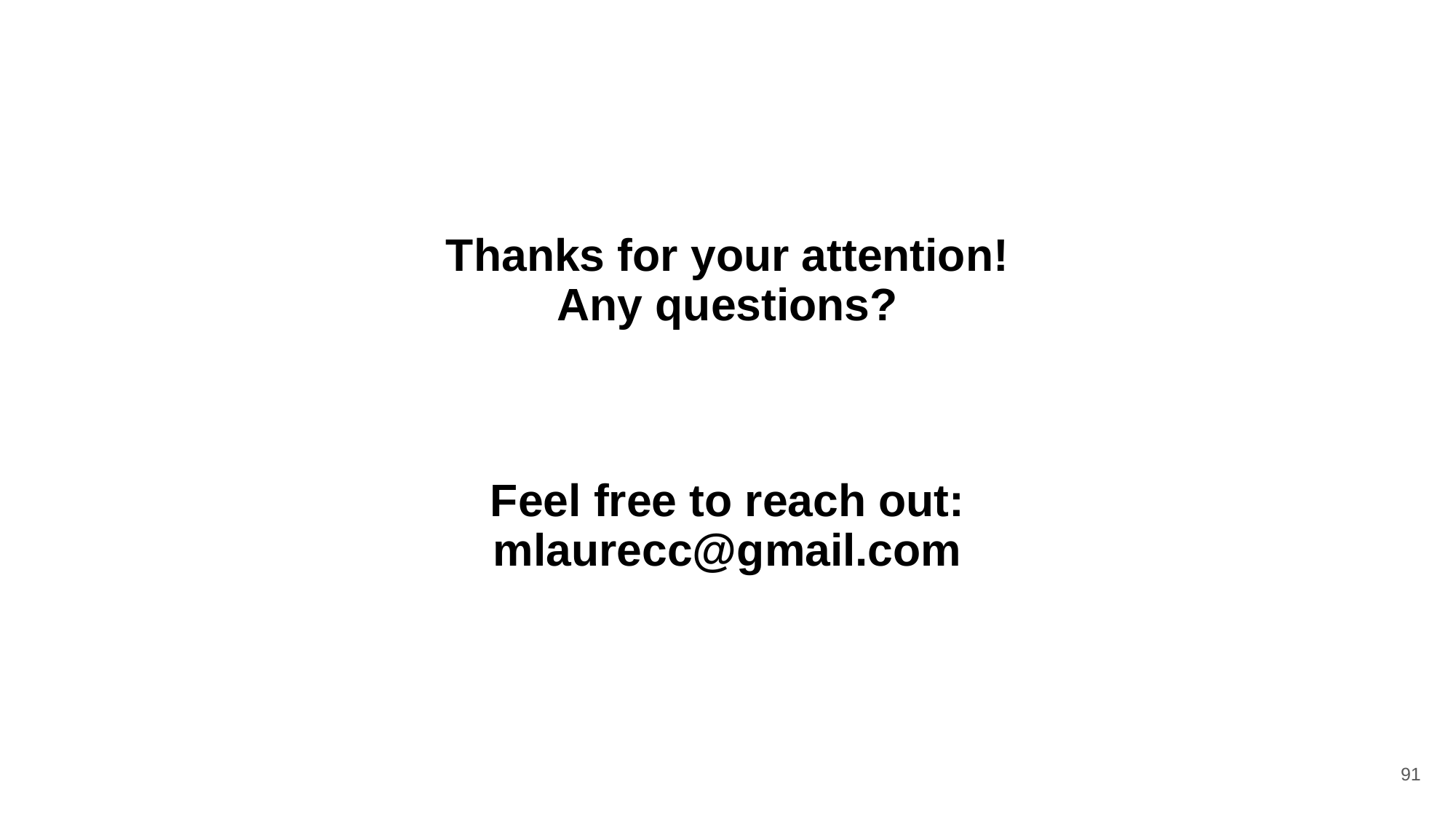

# Thanks for your attention! Any questions? Feel free to reach out: mlaurecc@gmail.com
91